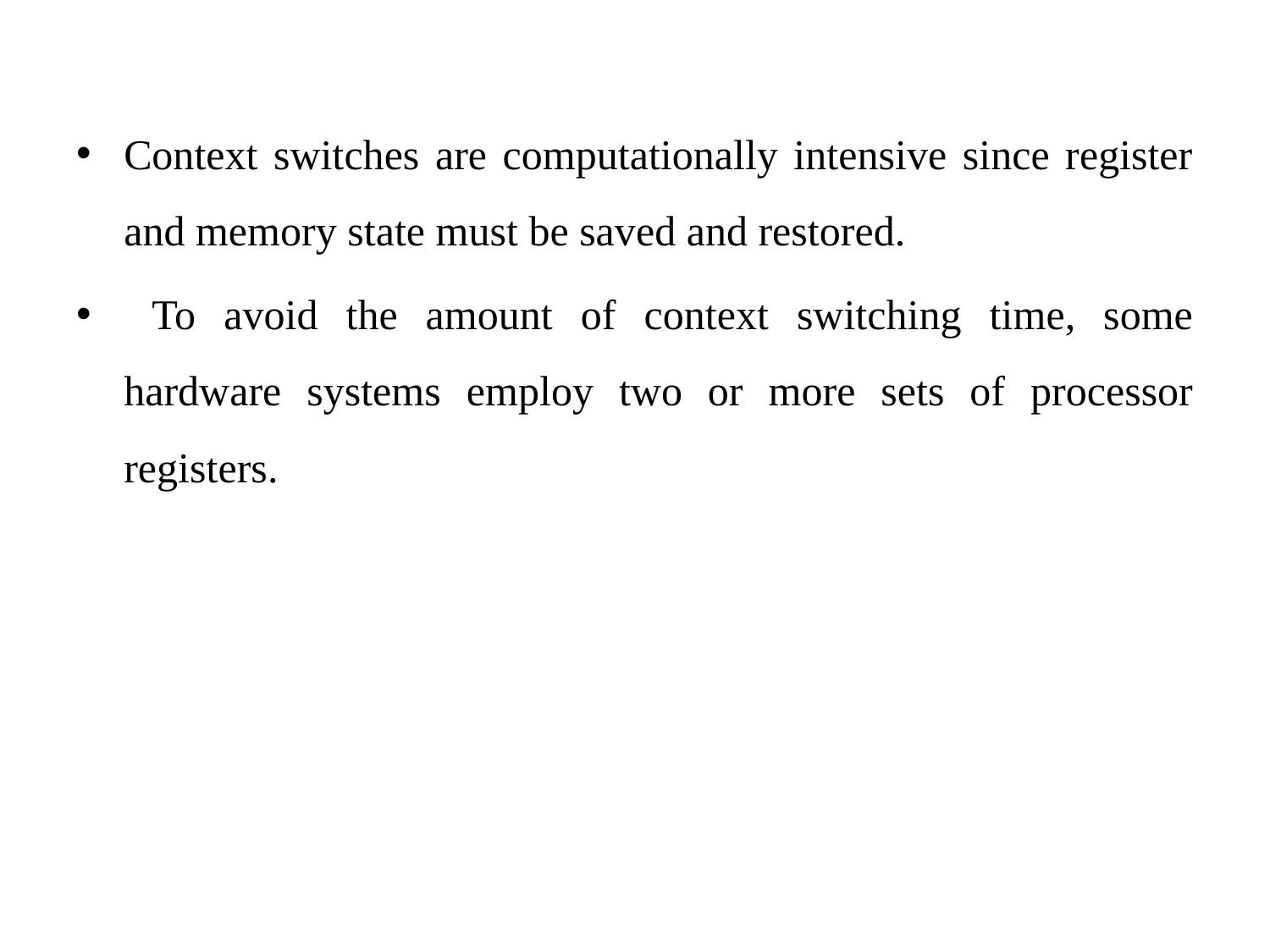

Context switches are computationally intensive since register and memory state must be saved and restored.
 To avoid the amount of context switching time, some hardware systems employ two or more sets of processor registers.